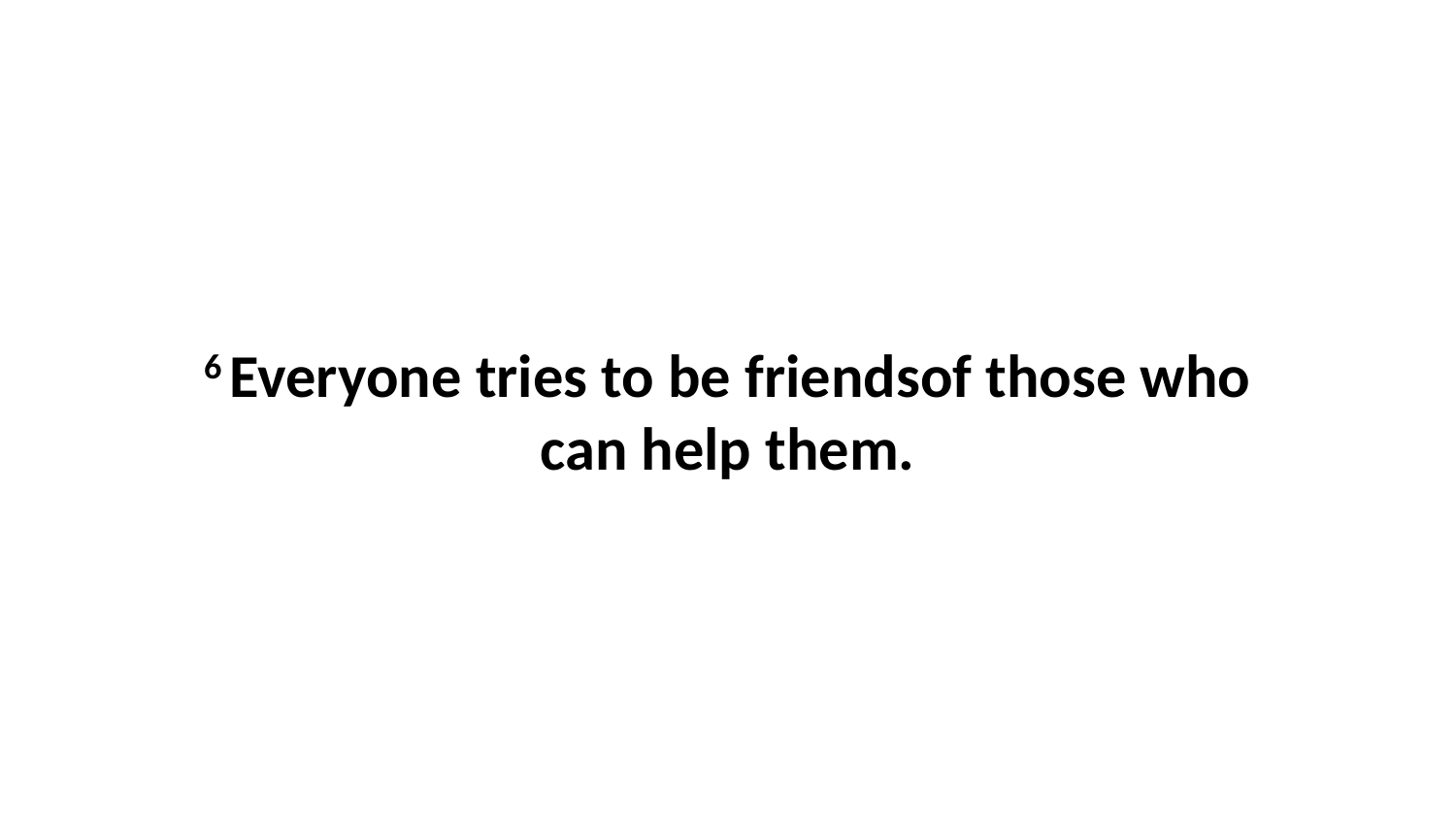

6 Everyone tries to be friendsof those who can help them.